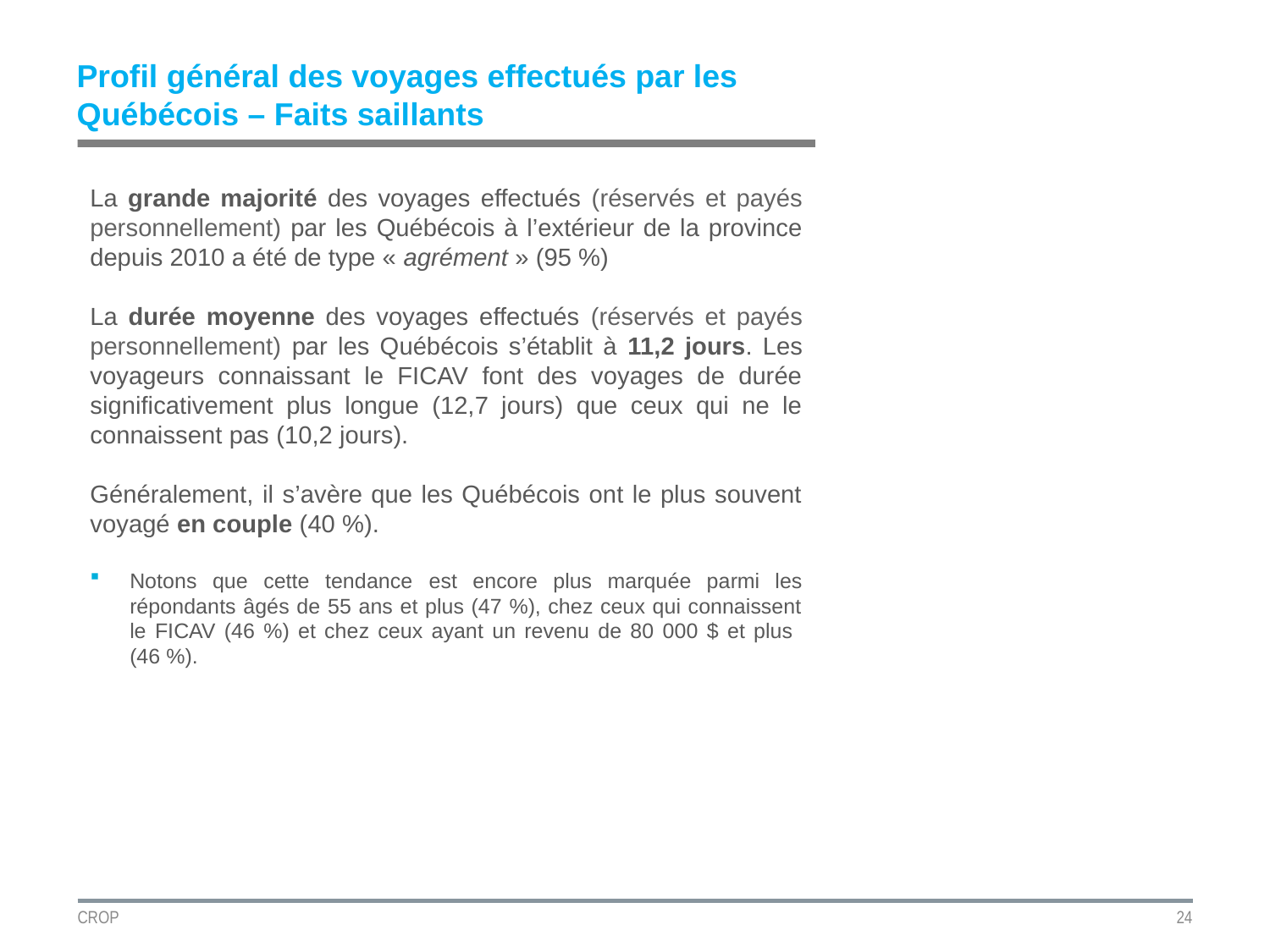

Profil général des voyages effectués par les Québécois – Faits saillants

La grande majorité des voyages effectués (réservés et payés personnellement) par les Québécois à l’extérieur de la province depuis 2010 a été de type « agrément » (95 %)

La durée moyenne des voyages effectués (réservés et payés personnellement) par les Québécois s’établit à 11,2 jours. Les voyageurs connaissant le FICAV font des voyages de durée significativement plus longue (12,7 jours) que ceux qui ne le connaissent pas (10,2 jours).

Généralement, il s’avère que les Québécois ont le plus souvent voyagé en couple (40 %).

Notons que cette tendance est encore plus marquée parmi les répondants âgés de 55 ans et plus (47 %), chez ceux qui connaissent le FICAV (46 %) et chez ceux ayant un revenu de 80 000 $ et plus
(46 %).

CROP
24